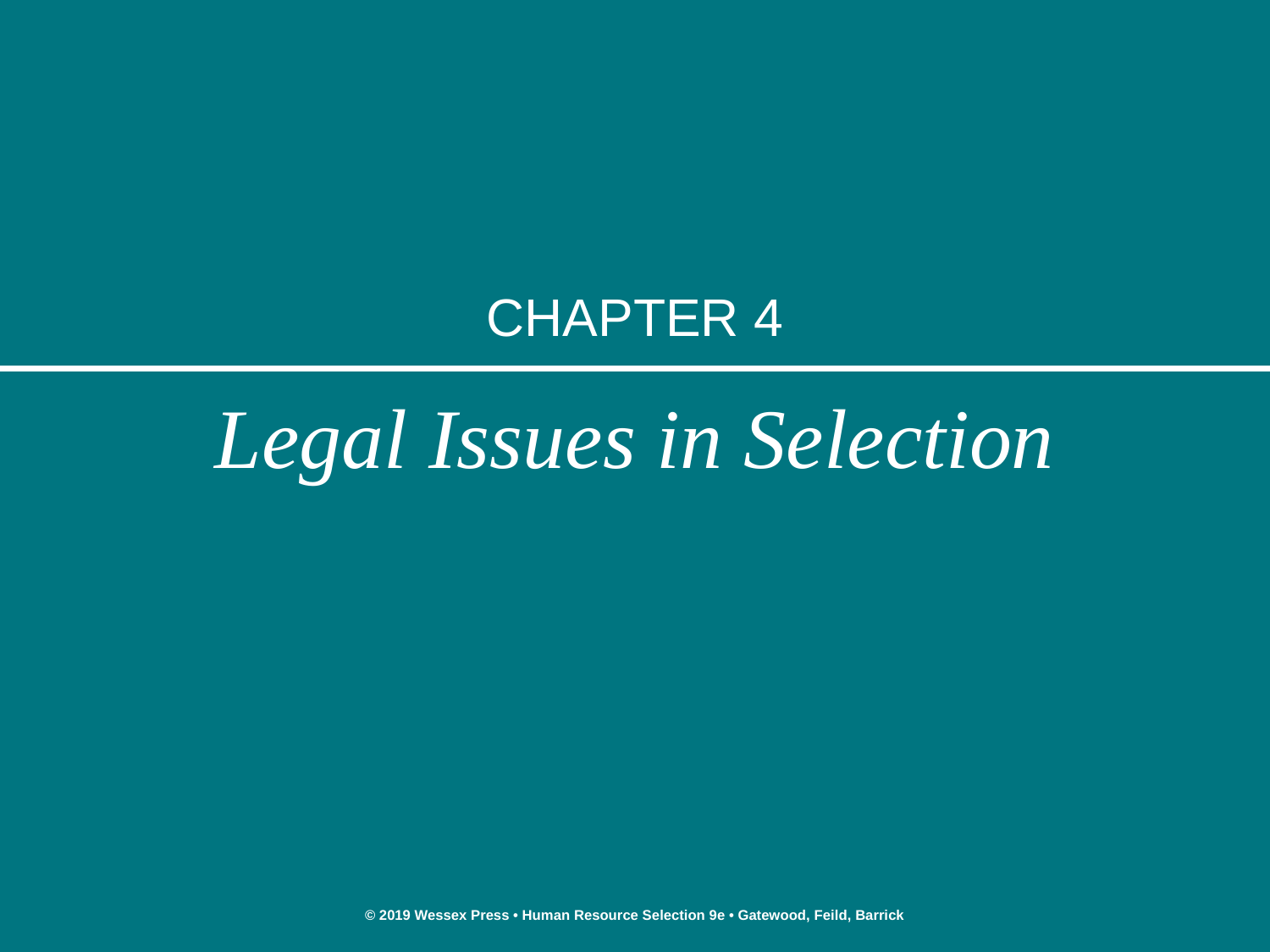

# CHAPTER 4
Legal Issues in Selection
© 2019 Wessex Press • Human Resource Selection 9e • Gatewood, Feild, Barrick